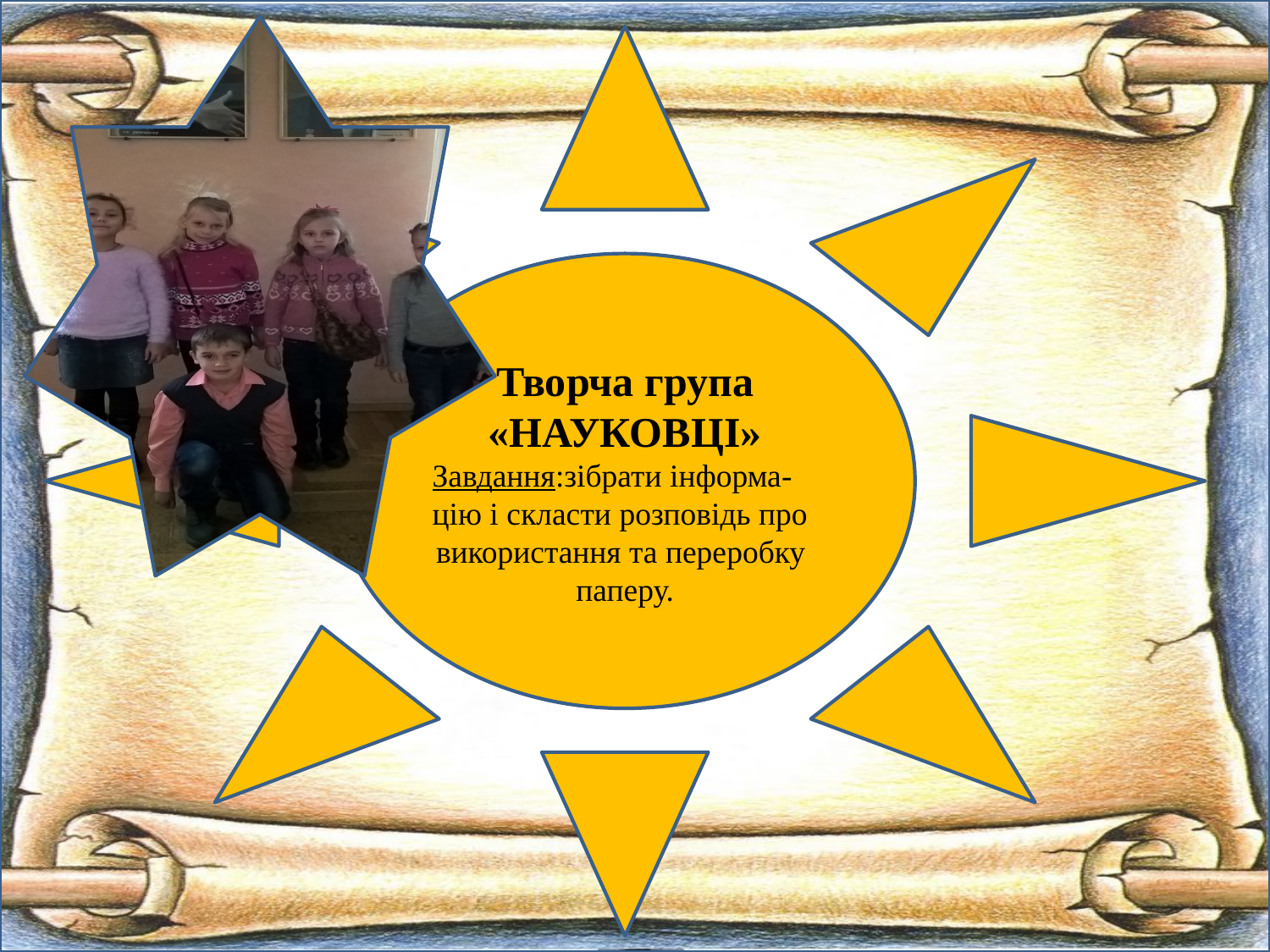

Творча група
«НАУКОВЦІ»
Завдання:зібрати інформа-
цію і скласти розповідь про
використання та переробку  паперу.